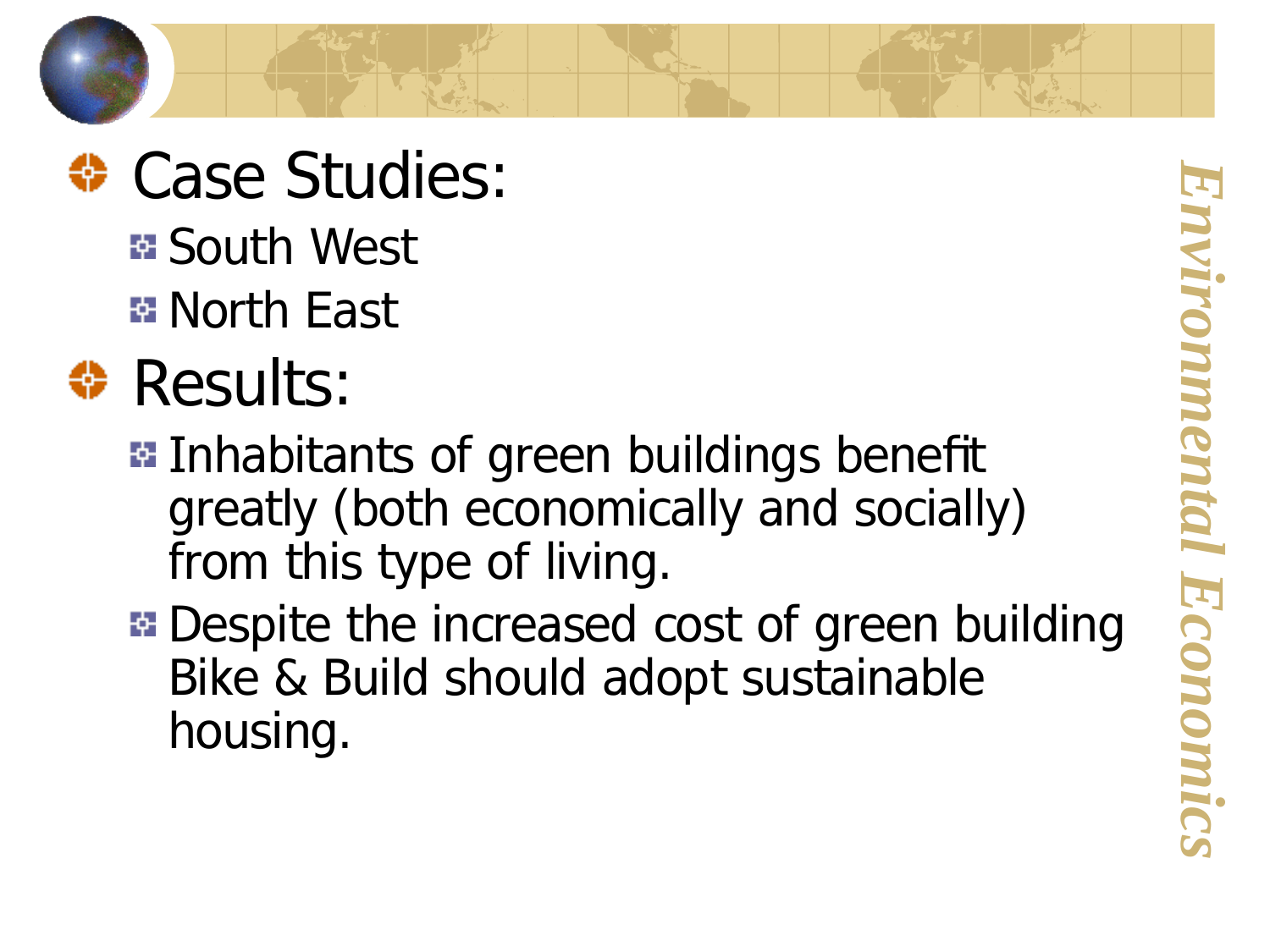

Case Studies:
South West
North East
 Results:
Inhabitants of green buildings benefit greatly (both economically and socially) from this type of living.
Despite the increased cost of green building Bike & Build should adopt sustainable housing.